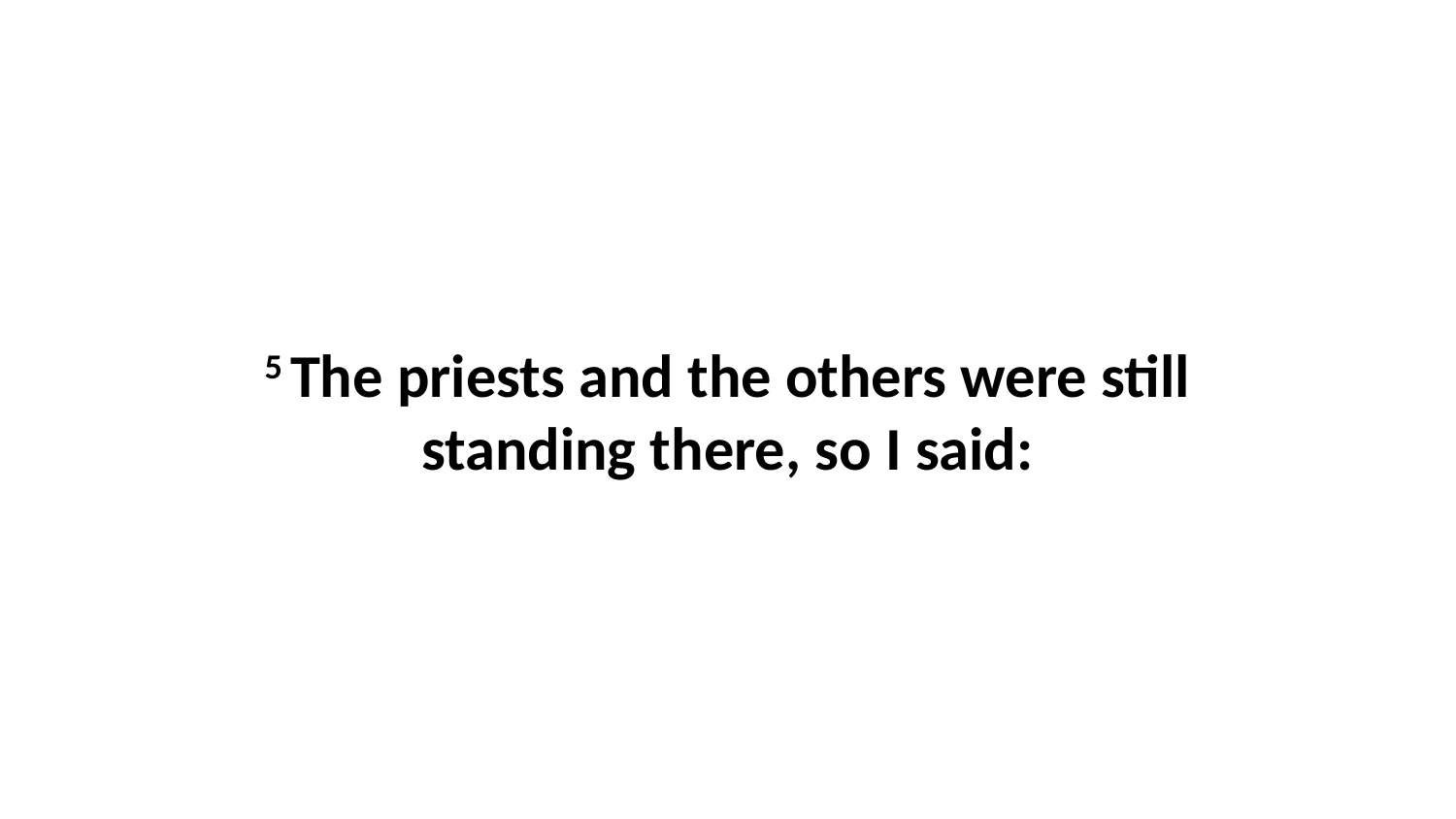

5 The priests and the others were still standing there, so I said: